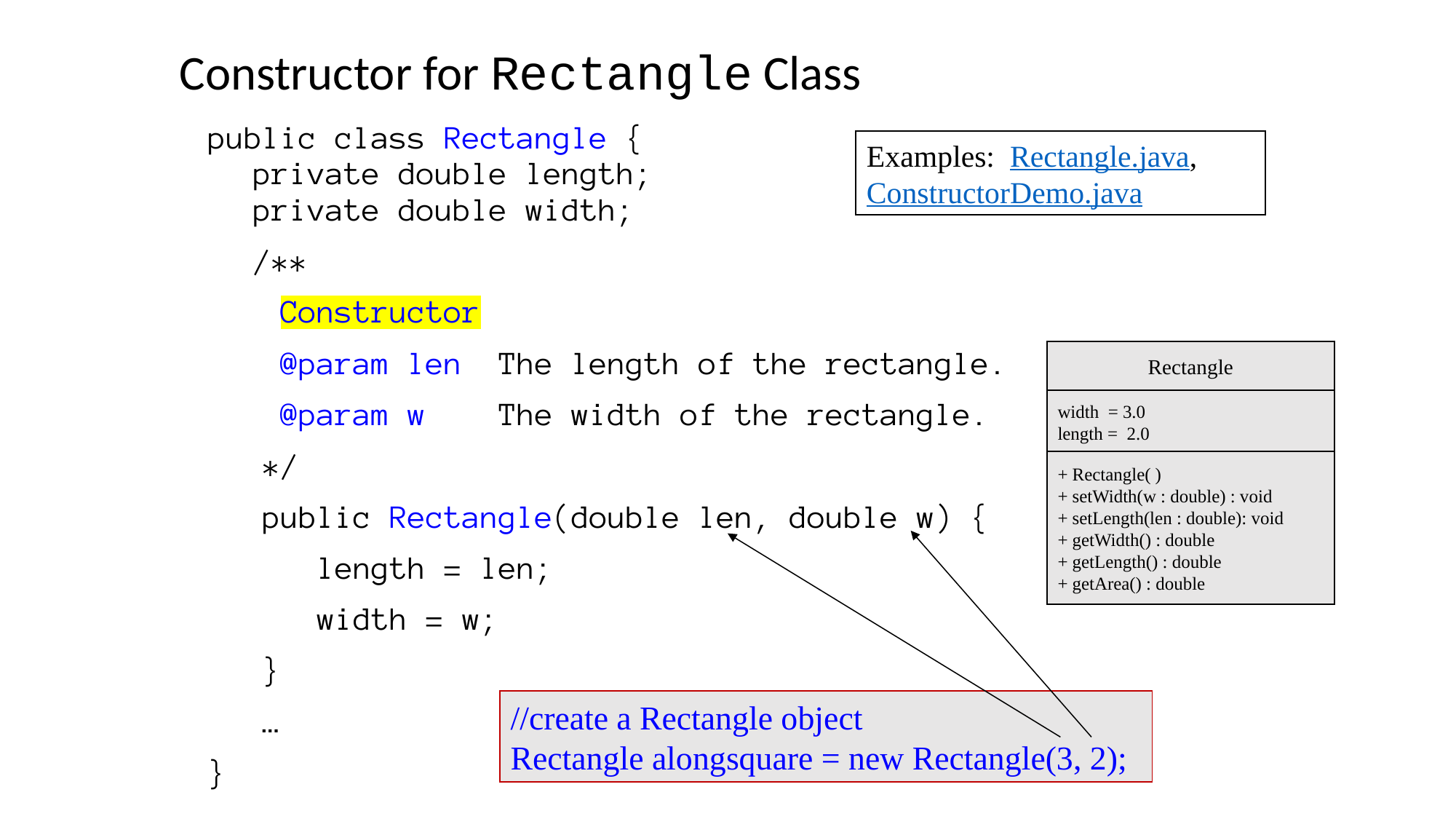

Constructor for Rectangle Class
public class Rectangle {
	 private double length;
	 private double width;
	 /**
    Constructor
    @param len  The length of the rectangle.
    @param w    The width of the rectangle.
   */
   public Rectangle(double len, double w) {
      length = len;
      width = w;
   }
   …
}

Examples:  Rectangle.java, ConstructorDemo.java
Rectangle
width  = 3.0
length =  2.0
+ Rectangle( )
+ setWidth(w : double) : void
+ setLength(len : double): void
+ getWidth() : double
+ getLength() : double
+ getArea() : double
//create a Rectangle object
Rectangle alongsquare = new Rectangle(3, 2);